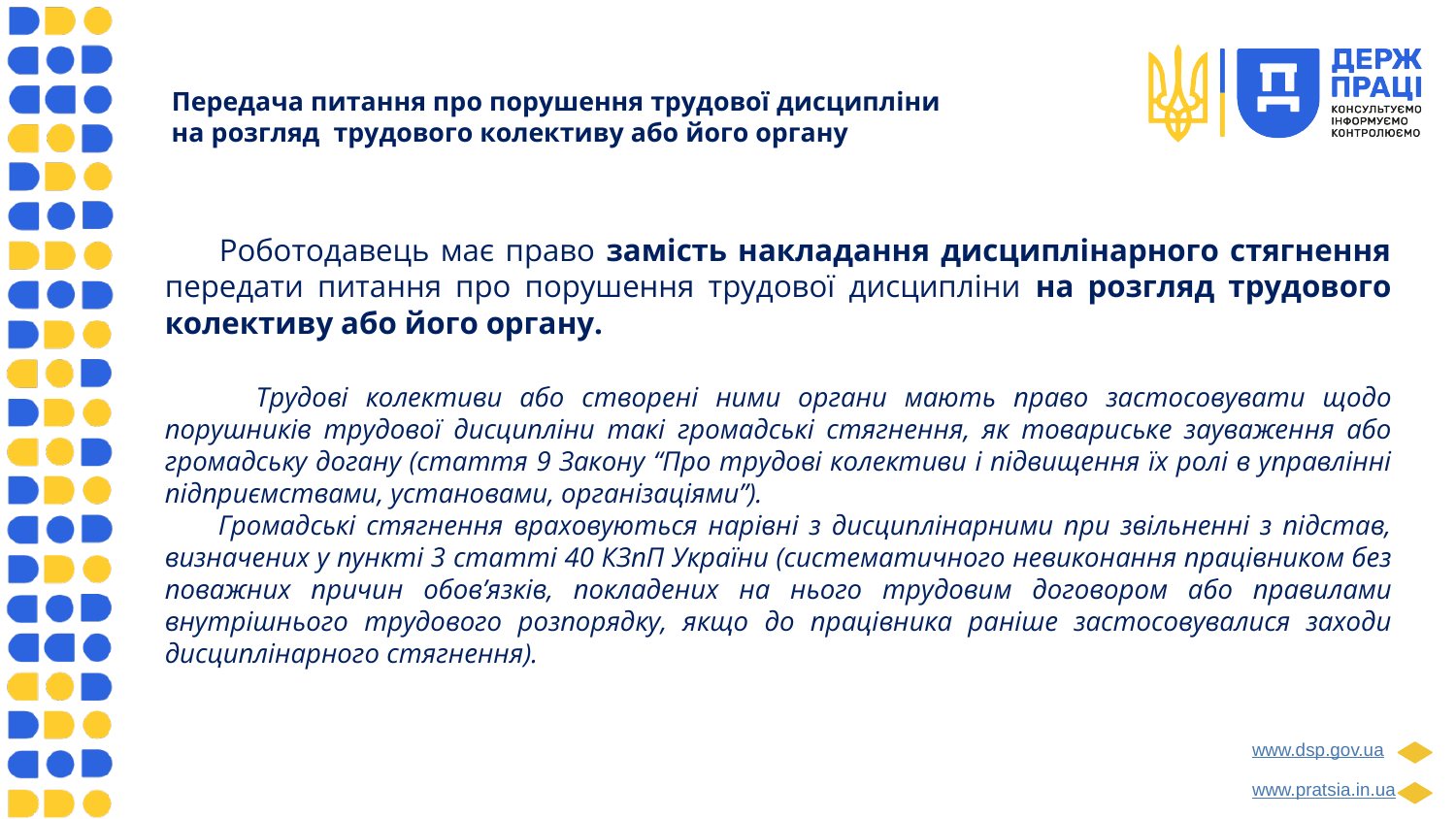

# Передача питання про порушення трудової дисципліни на розгляд  трудового колективу або його органу

     Роботодавець має право замість накладання дисциплінарного стягнення передати питання про порушення трудової дисципліни на розгляд трудового колективу або його органу.

     Трудові колективи або створені ними органи мають право застосовувати щодо порушників трудової дисципліни такі громадські стягнення, як товариське зауваження або громадську догану (стаття 9 Закону “Про трудові колективи і підвищення їх ролі в управлінні підприємствами, установами, організаціями”).
     Громадські стягнення враховуються нарівні з дисциплінарними при звільненні з підстав, визначених у пункті 3 статті 40 КЗпП України (систематичного невиконання працівником без поважних причин обов’язків, покладених на нього трудовим договором або правилами внутрішнього трудового розпорядку, якщо до працівника раніше застосовувалися заходи дисциплінарного стягнення).